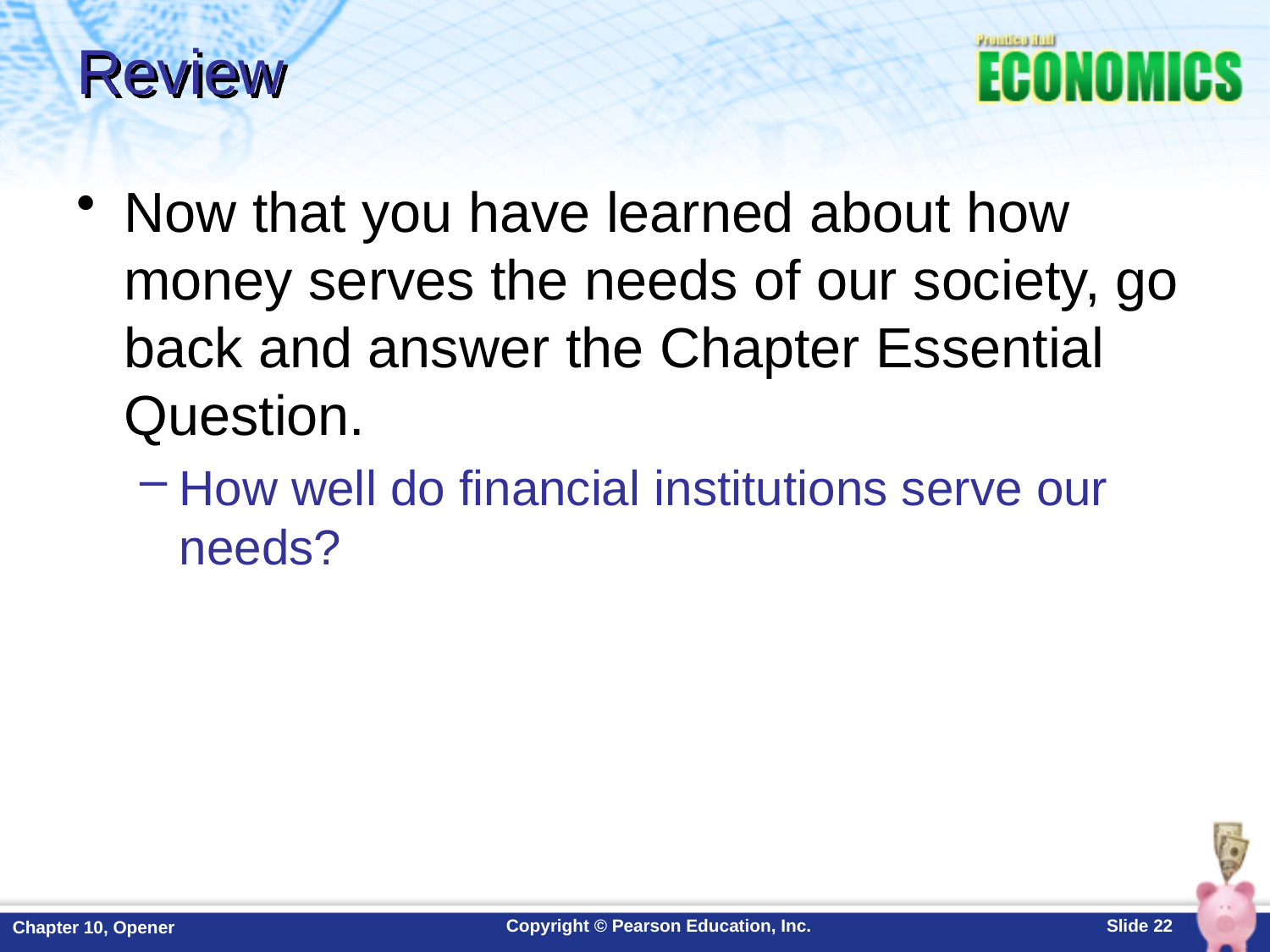

# Review
Now that you have learned about how money serves the needs of our society, go back and answer the Chapter Essential Question.
How well do financial institutions serve our needs?